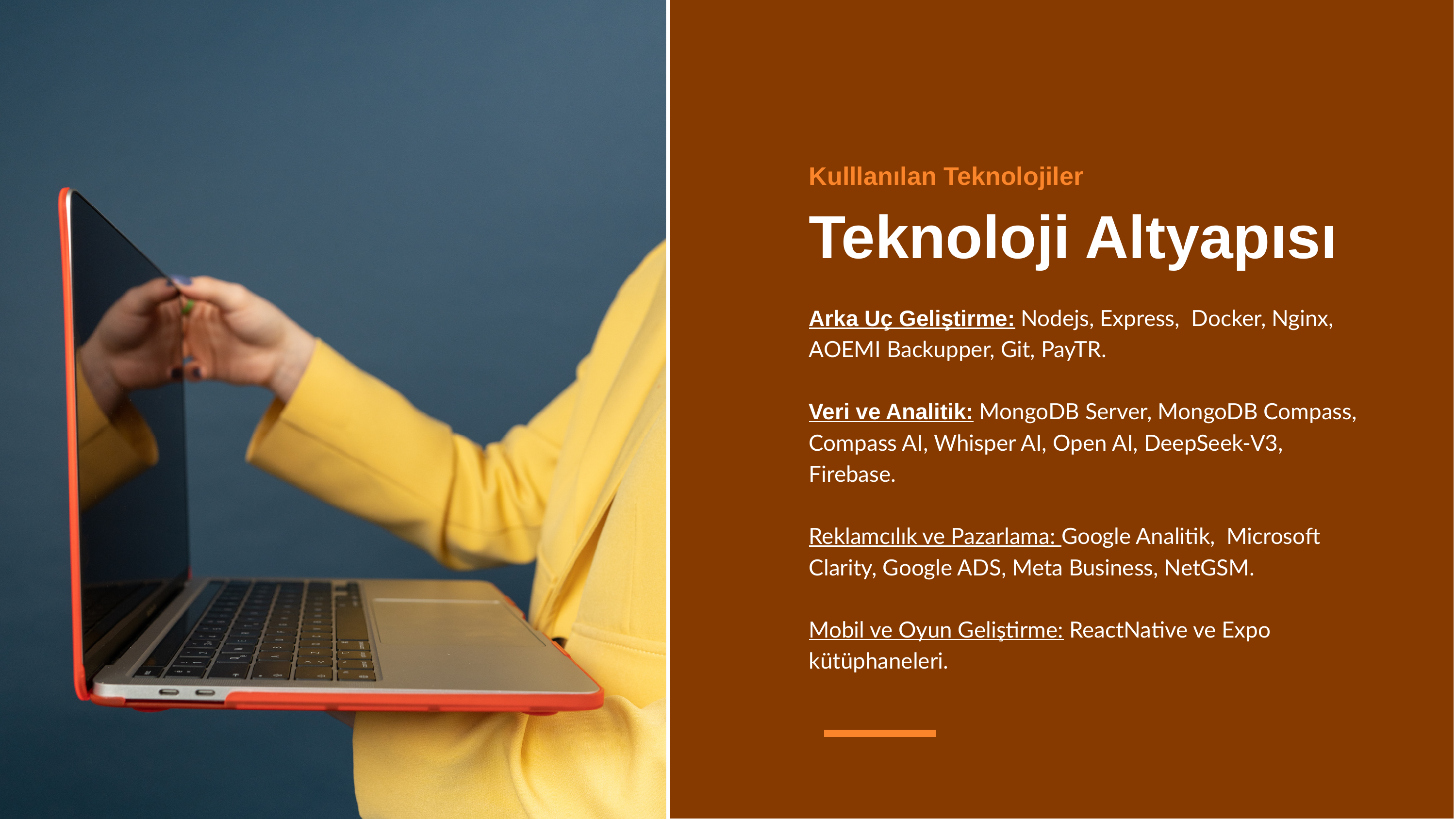

Kulllanılan Teknolojiler
Teknoloji Altyapısı
Arka Uç Geliştirme: Nodejs, Express,  Docker, Nginx, AOEMI Backupper, Git, PayTR.

Veri ve Analitik: MongoDB Server, MongoDB Compass, Compass AI, Whisper AI, Open AI, DeepSeek-V3, Firebase.

Reklamcılık ve Pazarlama: Google Analitik,  Microsoft Clarity, Google ADS, Meta Business, NetGSM.

Mobil ve Oyun Geliştirme: ReactNative ve Expo kütüphaneleri.